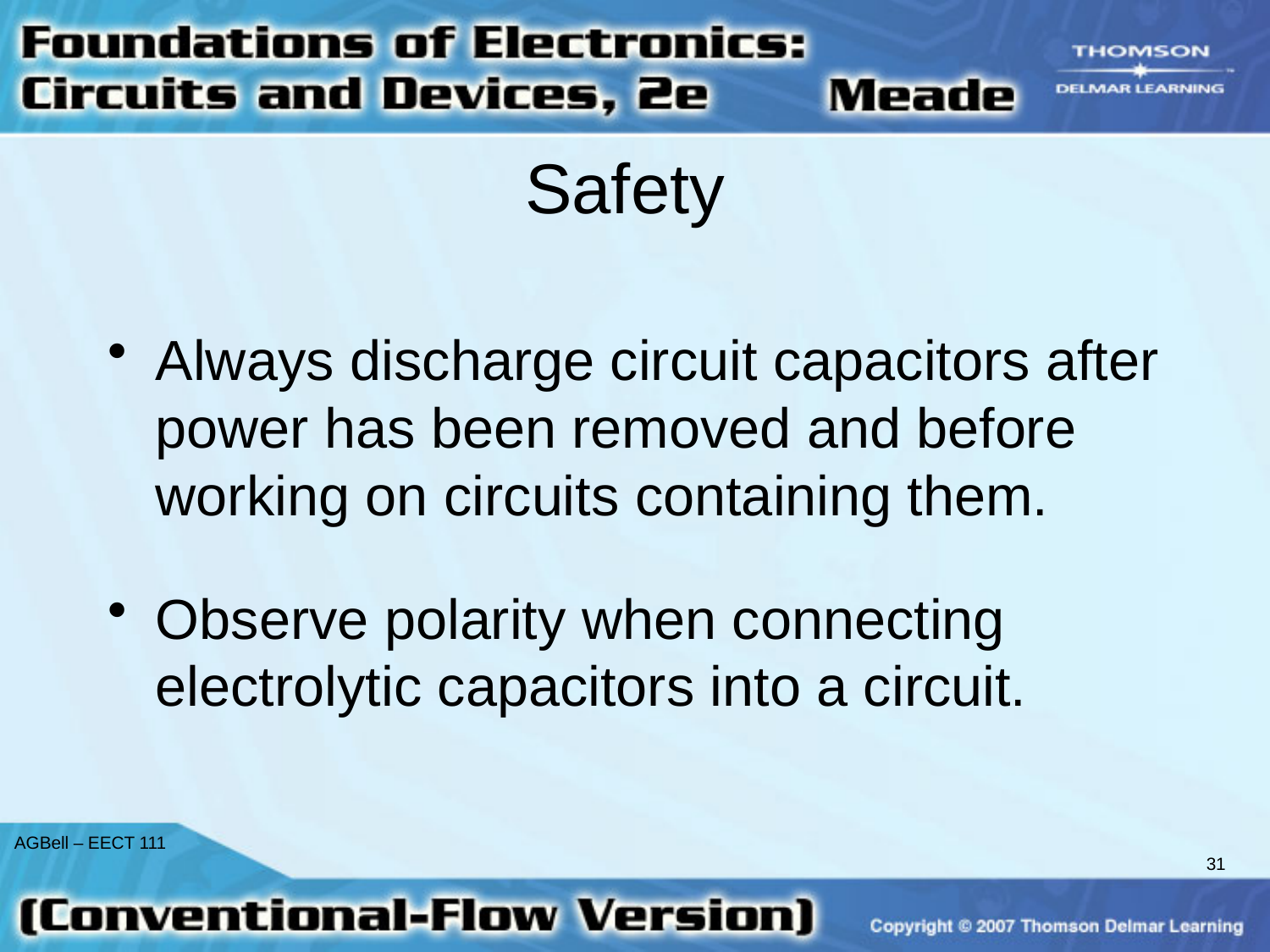

# Safety
Always discharge circuit capacitors after power has been removed and before working on circuits containing them.

Observe polarity when connecting electrolytic capacitors into a circuit.